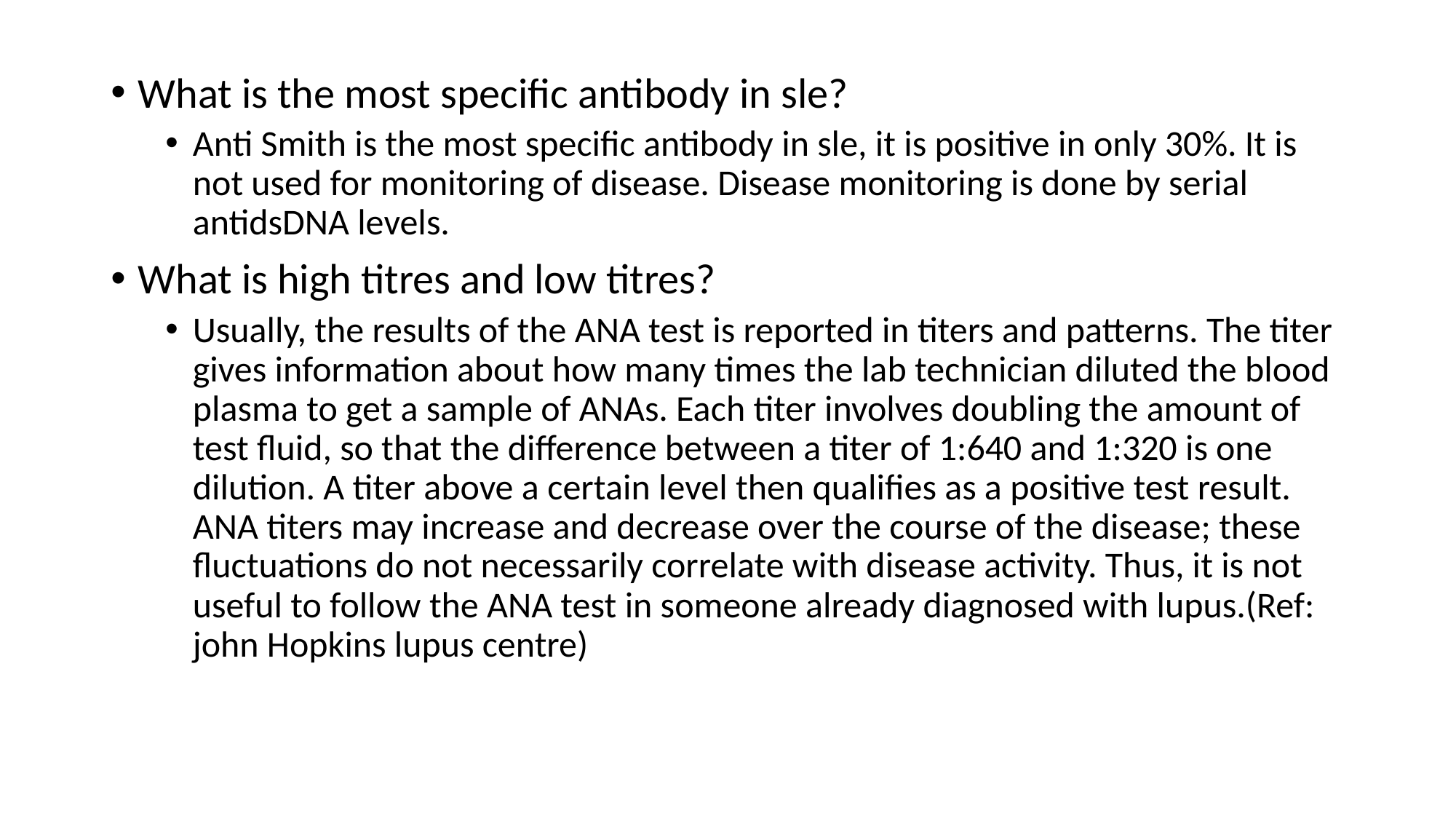

What is the most specific antibody in sle?
Anti Smith is the most specific antibody in sle, it is positive in only 30%. It is not used for monitoring of disease. Disease monitoring is done by serial antidsDNA levels.
What is high titres and low titres?
Usually, the results of the ANA test is reported in titers and patterns. The titer gives information about how many times the lab technician diluted the blood plasma to get a sample of ANAs. Each titer involves doubling the amount of test fluid, so that the difference between a titer of 1:640 and 1:320 is one dilution. A titer above a certain level then qualifies as a positive test result. ANA titers may increase and decrease over the course of the disease; these fluctuations do not necessarily correlate with disease activity. Thus, it is not useful to follow the ANA test in someone already diagnosed with lupus.(Ref: john Hopkins lupus centre)